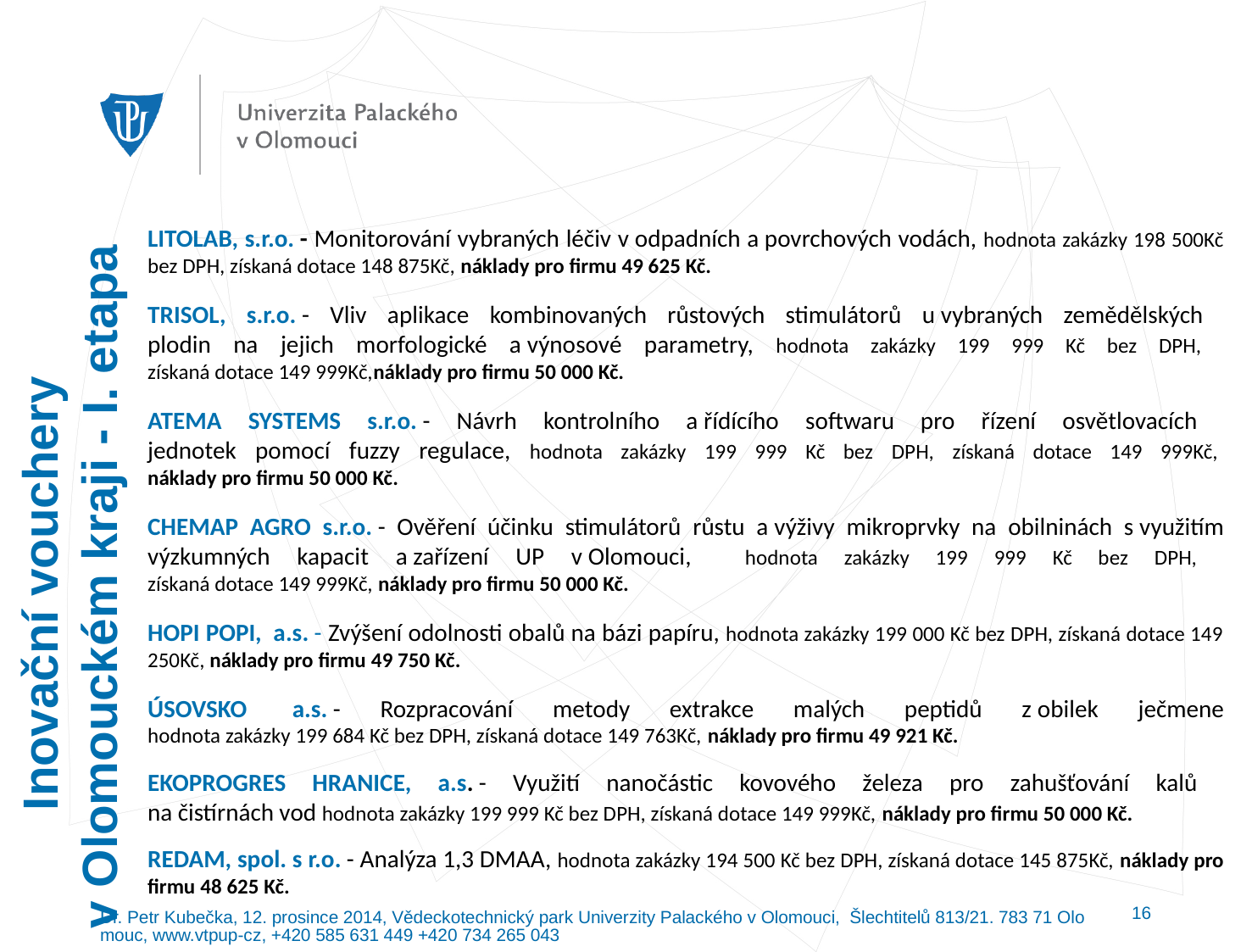

LITOLAB, s.r.o. - Monitorování vybraných léčiv v odpadních a povrchových vodách, hodnota zakázky 198 500Kč bez DPH, získaná dotace 148 875Kč, náklady pro firmu 49 625 Kč.

TRISOL, s.r.o. - Vliv aplikace kombinovaných růstových stimulátorů u vybraných zemědělských
plodin na jejich morfologické a výnosové parametry, hodnota zakázky 199 999 Kč bez DPH,
získaná dotace 149 999Kč,náklady pro firmu 50 000 Kč.

ATEMA SYSTEMS s.r.o. - Návrh kontrolního a řídícího softwaru pro řízení osvětlovacích
jednotek pomocí fuzzy regulace, hodnota zakázky 199 999 Kč bez DPH, získaná dotace 149 999Kč, 
náklady pro firmu 50 000 Kč.

CHEMAP AGRO s.r.o. - Ověření účinku stimulátorů růstu a výživy mikroprvky na obilninách s využitím výzkumných kapacit a zařízení UP v Olomouci,  hodnota zakázky 199 999 Kč bez DPH,
získaná dotace 149 999Kč, náklady pro firmu 50 000 Kč.

HOPI POPI,  a.s. - Zvýšení odolnosti obalů na bázi papíru, hodnota zakázky 199 000 Kč bez DPH, získaná dotace 149 250Kč, náklady pro firmu 49 750 Kč.

ÚSOVSKO  a.s. - Rozpracování metody extrakce malých peptidů z obilek ječmene
hodnota zakázky 199 684 Kč bez DPH, získaná dotace 149 763Kč, náklady pro firmu 49 921 Kč.

EKOPROGRES HRANICE, a.s. - Využití nanočástic kovového železa pro zahušťování kalů
na čistírnách vod hodnota zakázky 199 999 Kč bez DPH, získaná dotace 149 999Kč, náklady pro firmu 50 000 Kč.

REDAM, spol. s r.o. - Analýza 1,3 DMAA, hodnota zakázky 194 500 Kč bez DPH, získaná dotace 145 875Kč, náklady pro firmu 48 625 Kč.
Inovační vouchery
v Olomouckém kraji - I. etapa
Dr. Petr Kubečka, 12. prosince 2014, Vědeckotechnický park Univerzity Palackého v Olomouci,  Šlechtitelů 813/21. 783 71 Olomouc, www.vtpup-cz, +420 585 631 449 +420 734 265 043
16